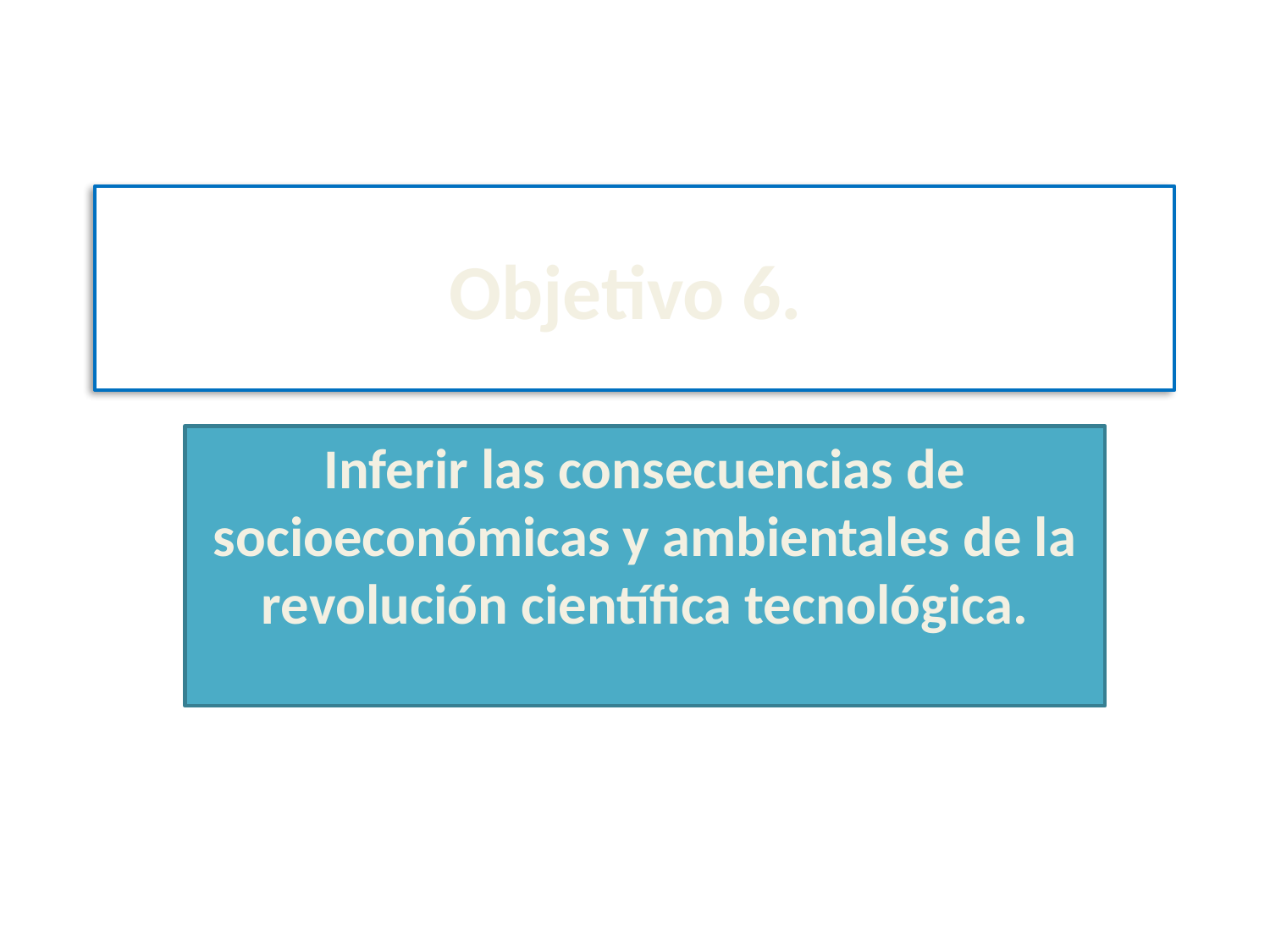

# Objetivo 6.
Inferir las consecuencias de socioeconómicas y ambientales de la revolución científica tecnológica.